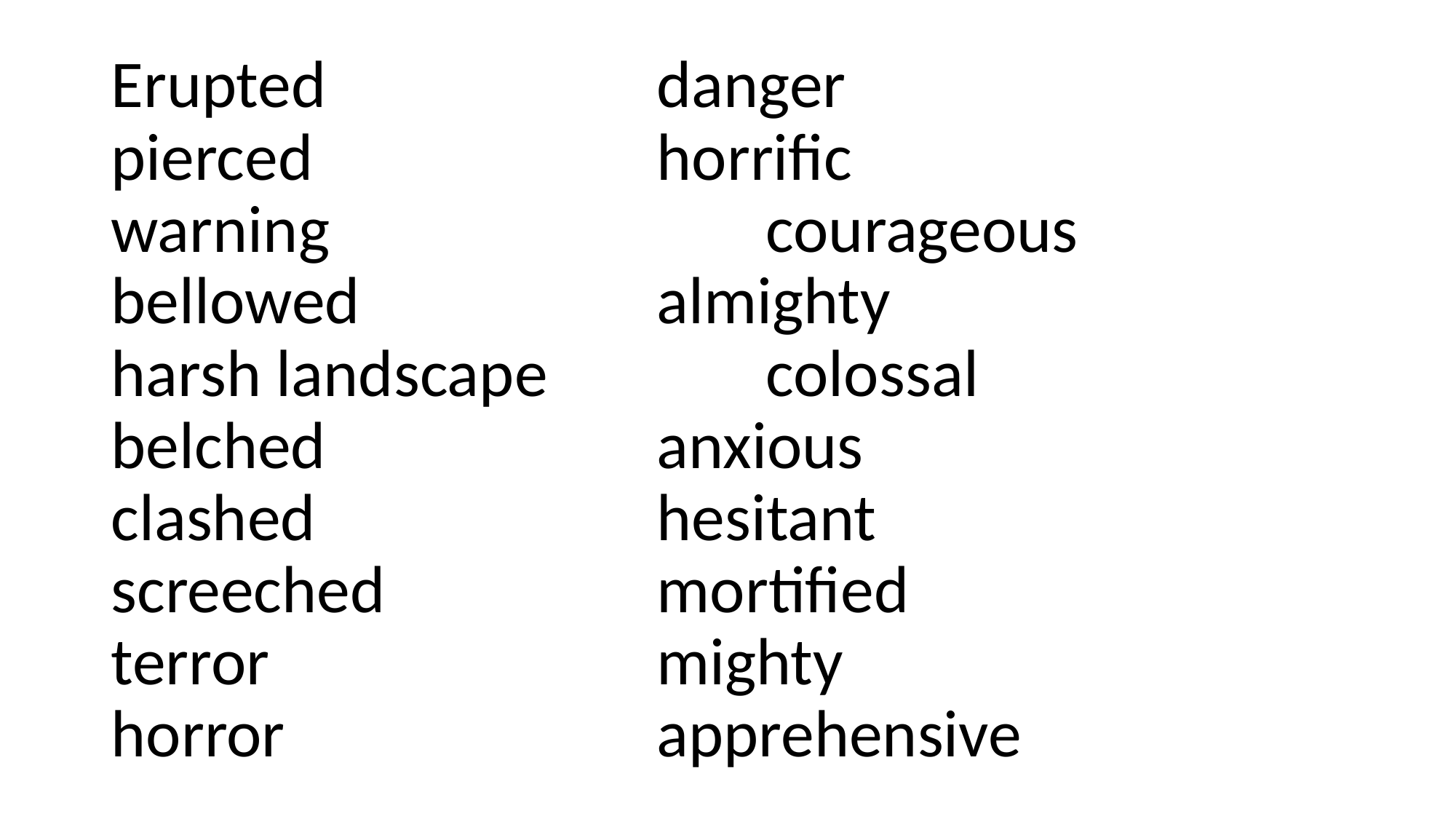

# Erupted				danger pierced				horrific warning				courageous bellowed			almighty harsh landscape		colossal belched				anxious clashed				hesitant screeched			mortified terror				mighty horror				apprehensive